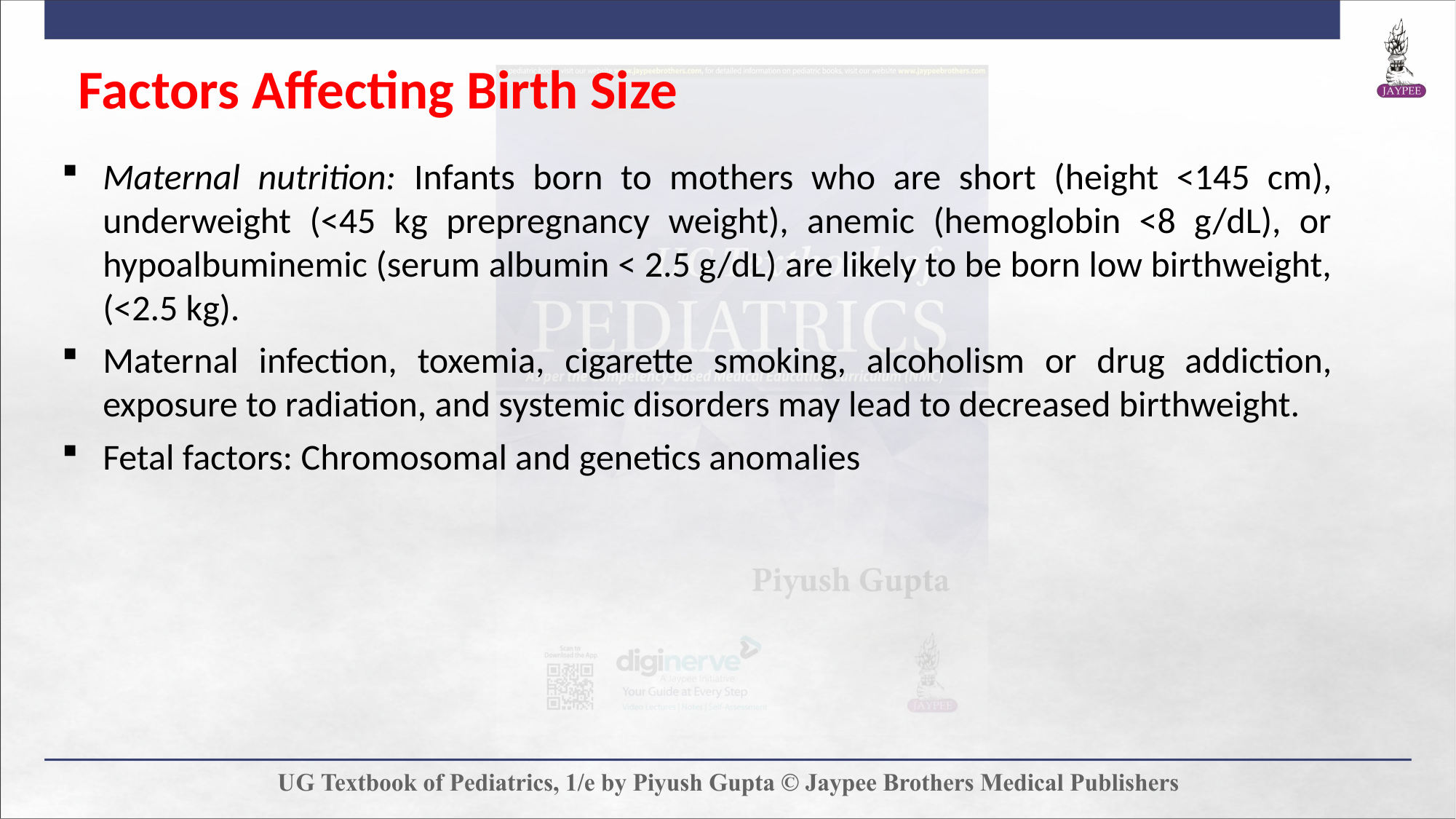

Factors Affecting Birth Size
Maternal nutrition: Infants born to mothers who are short (height <145 cm), underweight (<45 kg prepregnancy weight), anemic (hemoglobin <8 g/dL), or hypoalbuminemic (serum albumin < 2.5 g/dL) are likely to be born low birthweight, (<2.5 kg).
Maternal infection, toxemia, cigarette smoking, alcoholism or drug addiction, exposure to radiation, and systemic disorders may lead to decreased birthweight.
Fetal factors: Chromosomal and genetics anomalies